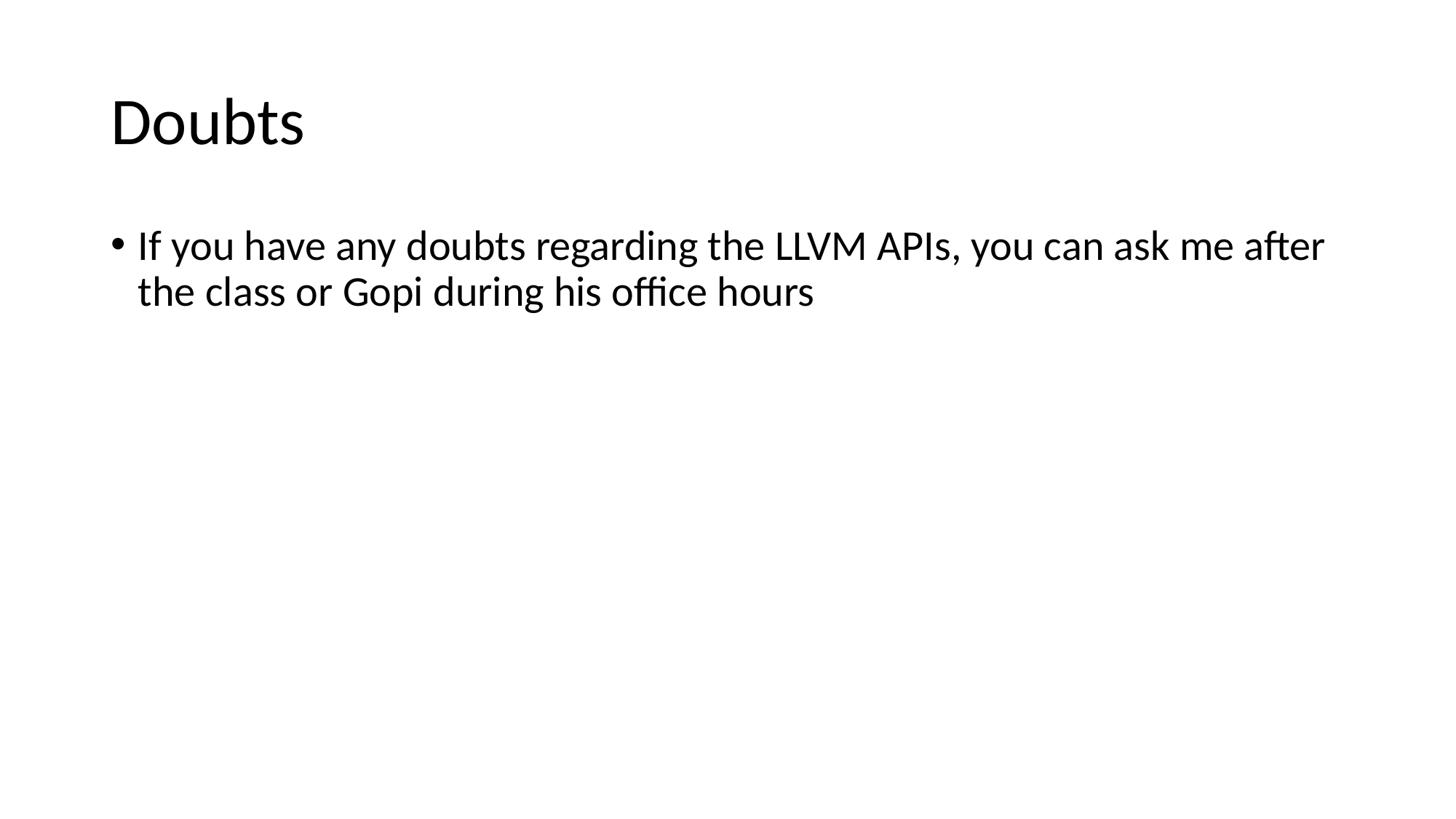

# Doubts
If you have any doubts regarding the LLVM APIs, you can ask me after the class or Gopi during his office hours